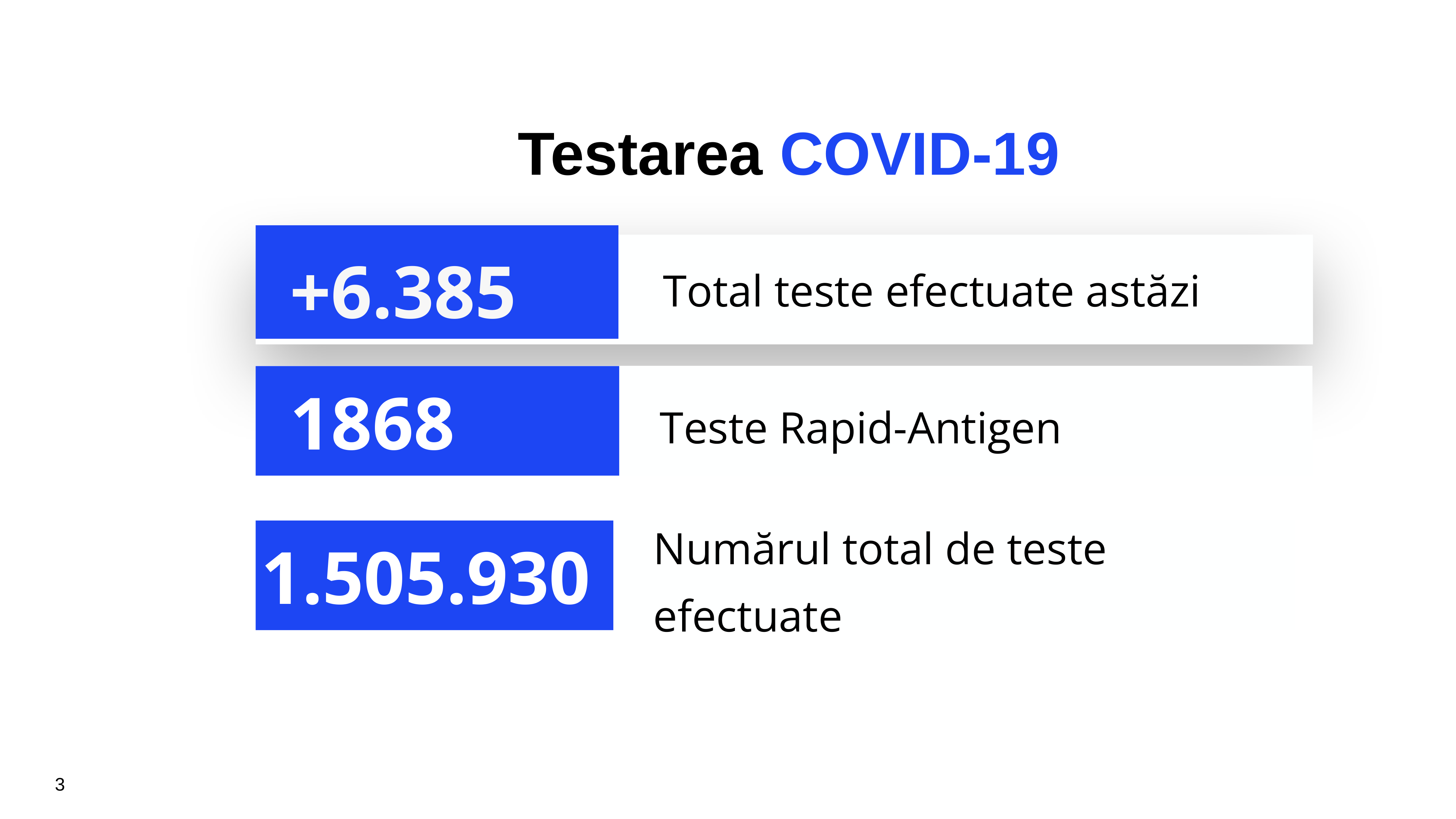

# Testarea COVID-19

+6.385

Total teste efectuate astăzi

Teste Rapid-Antigen

1868

Numărul total de teste efectuate

1.505.930
3